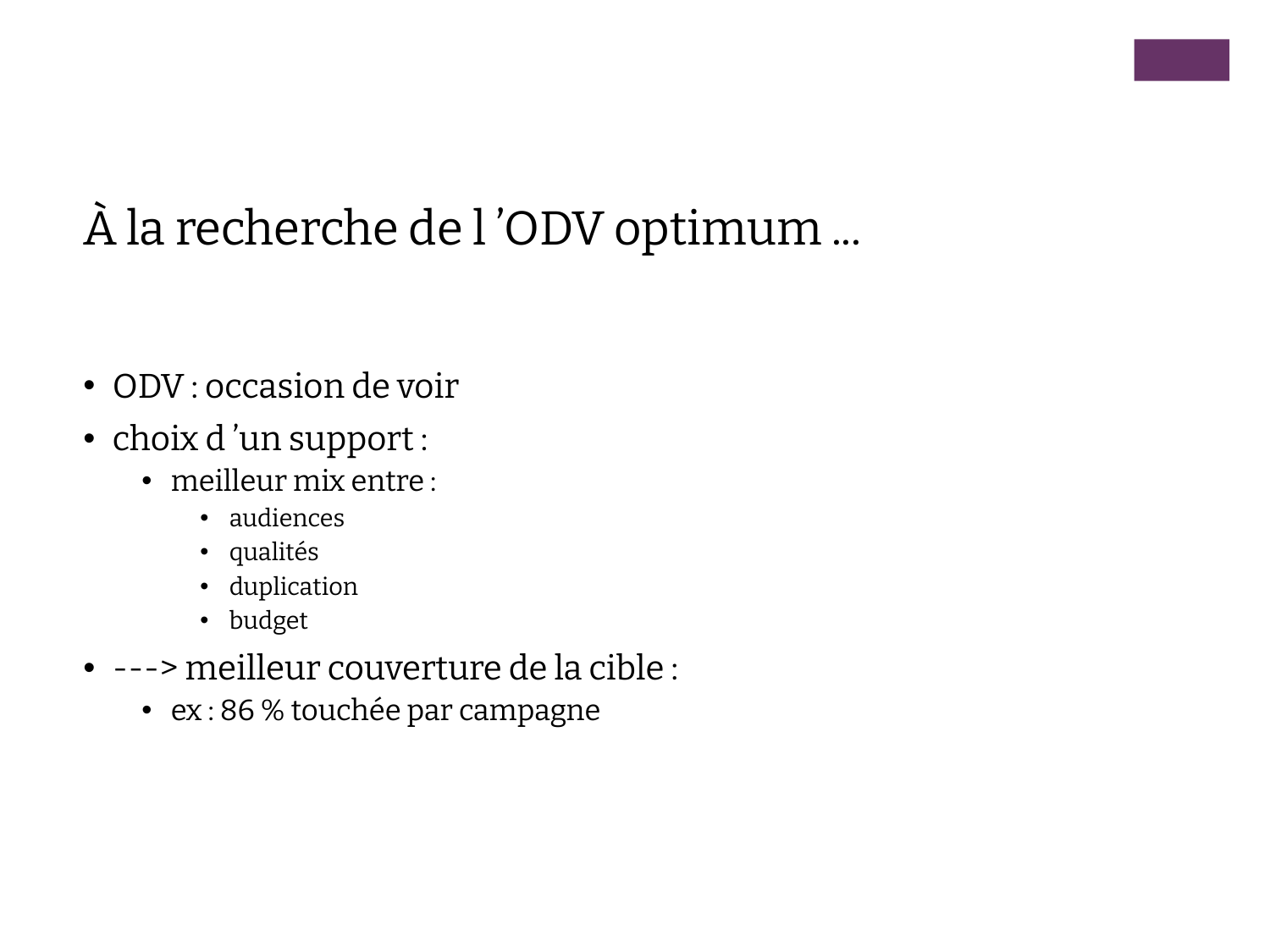

À la recherche de l ’ODV optimum ...
ODV : occasion de voir
choix d ’un support :
meilleur mix entre :
audiences
qualités
duplication
budget
---> meilleur couverture de la cible :
ex : 86 % touchée par campagne